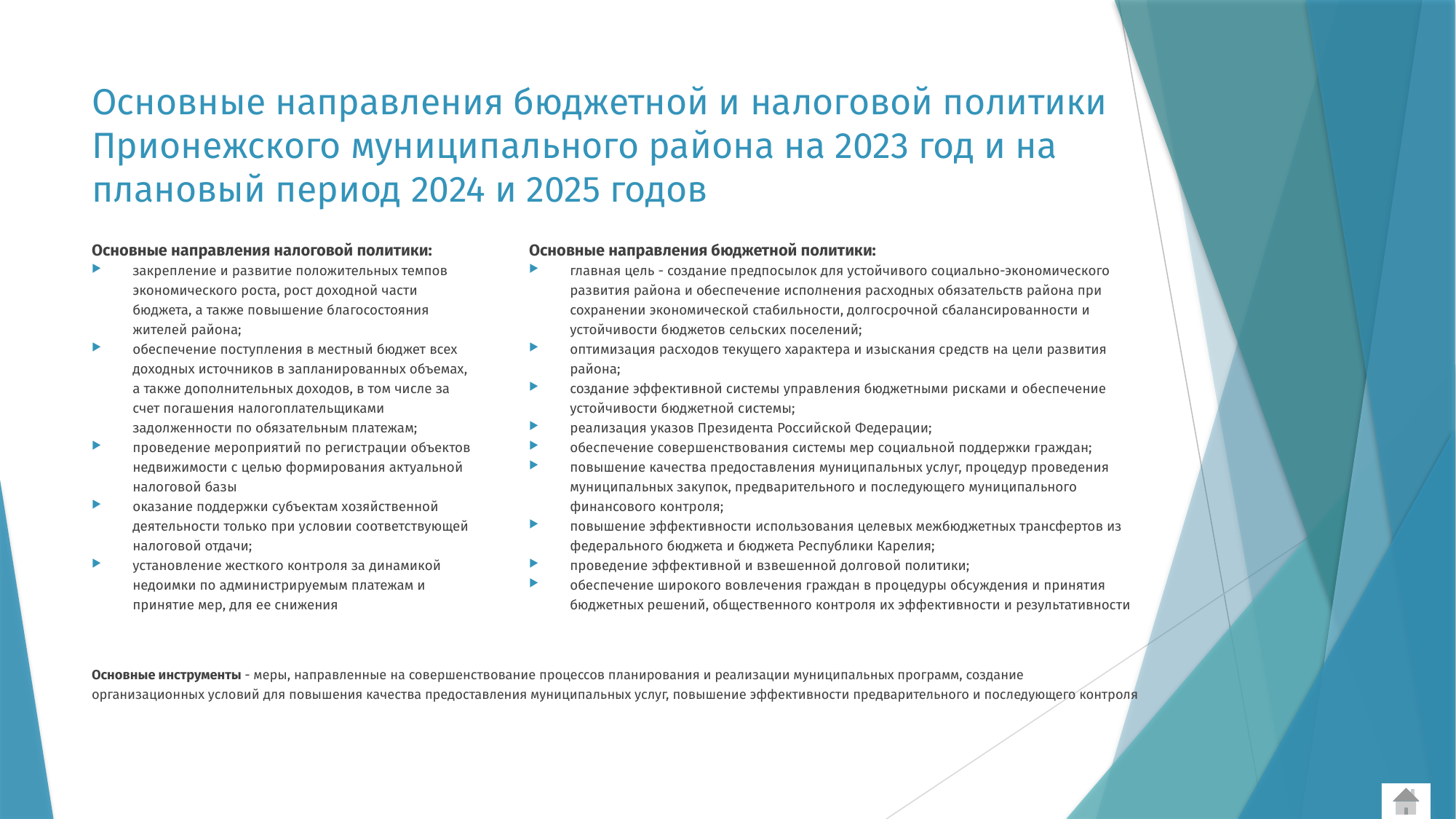

# Основные направления бюджетной и налоговой политики Прионежского муниципального района на 2023 год и на плановый период 2024 и 2025 годов
Основные направления налоговой политики:
закрепление и развитие положительных темпов экономического роста, рост доходной части бюджета, а также повышение благосостояния жителей района;
обеспечение поступления в местный бюджет всех доходных источников в запланированных объемах, а также дополнительных доходов, в том числе за счет погашения налогоплательщиками задолженности по обязательным платежам;
проведение мероприятий по регистрации объектов недвижимости с целью формирования актуальной налоговой базы
оказание поддержки субъектам хозяйственной деятельности только при условии соответствующей налоговой отдачи;
установление жесткого контроля за динамикой недоимки по администрируемым платежам и принятие мер, для ее снижения
Основные направления бюджетной политики:
главная цель - создание предпосылок для устойчивого социально-экономического развития района и обеспечение исполнения расходных обязательств района при сохранении экономической стабильности, долгосрочной сбалансированности и устойчивости бюджетов сельских поселений;
оптимизация расходов текущего характера и изыскания средств на цели развития района;
создание эффективной системы управления бюджетными рисками и обеспечение устойчивости бюджетной системы;
реализация указов Президента Российской Федерации;
обеспечение совершенствования системы мер социальной поддержки граждан;
повышение качества предоставления муниципальных услуг, процедур проведения муниципальных закупок, предварительного и последующего муниципального финансового контроля;
повышение эффективности использования целевых межбюджетных трансфертов из федерального бюджета и бюджета Республики Карелия;
проведение эффективной и взвешенной долговой политики;
обеспечение широкого вовлечения граждан в процедуры обсуждения и принятия бюджетных решений, общественного контроля их эффективности и результативности
Основные инструменты - меры, направленные на совершенствование процессов планирования и реализации муниципальных программ, создание организационных условий для повышения качества предоставления муниципальных услуг, повышение эффективности предварительного и последующего контроля